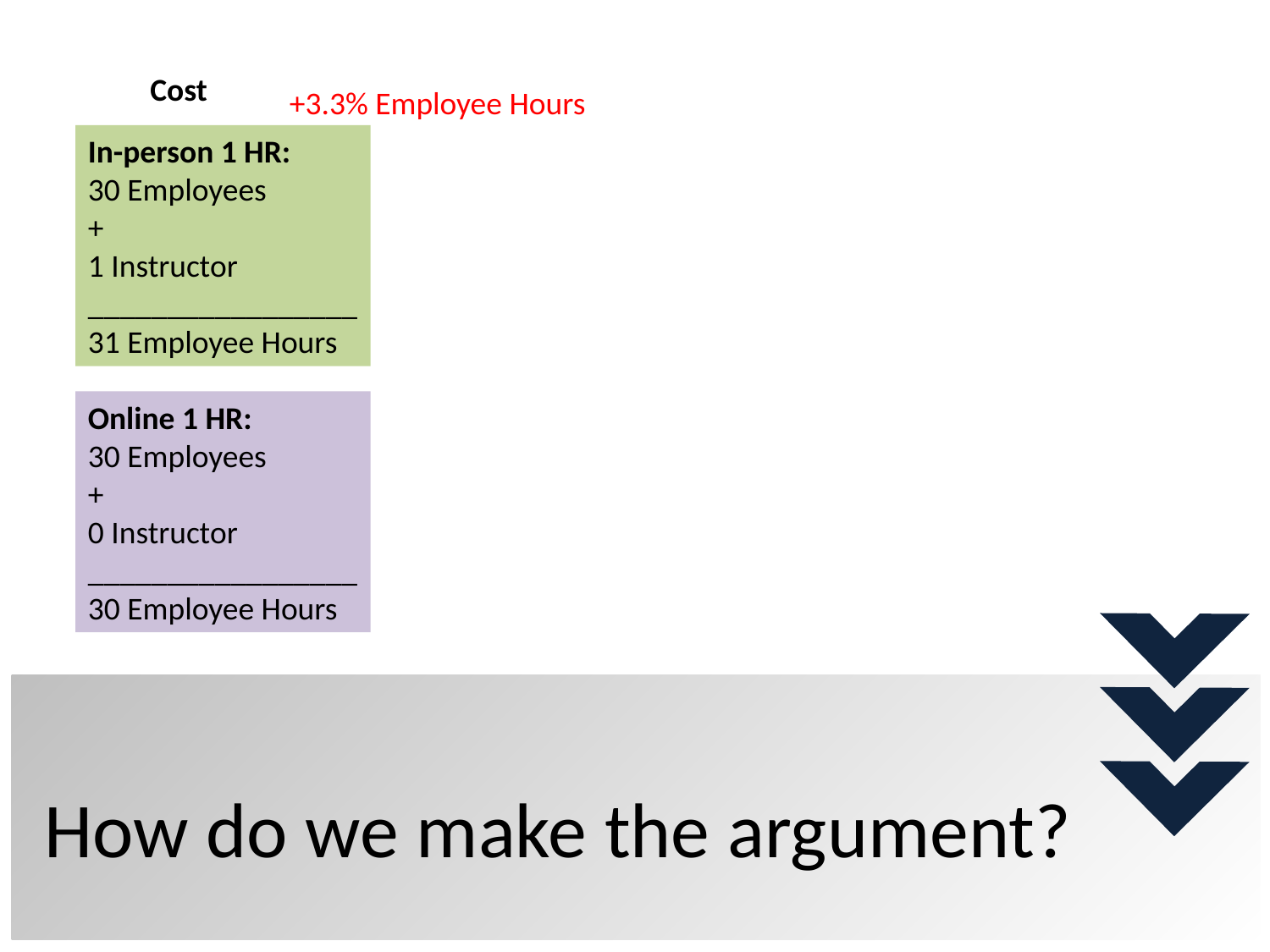

Cost
+3.3% Employee Hours
In-person 1 HR:
30 Employees
+
1 Instructor
_________________
31 Employee Hours
Online 1 HR:
30 Employees
+
0 Instructor
_________________
30 Employee Hours

# How do we make the argument?